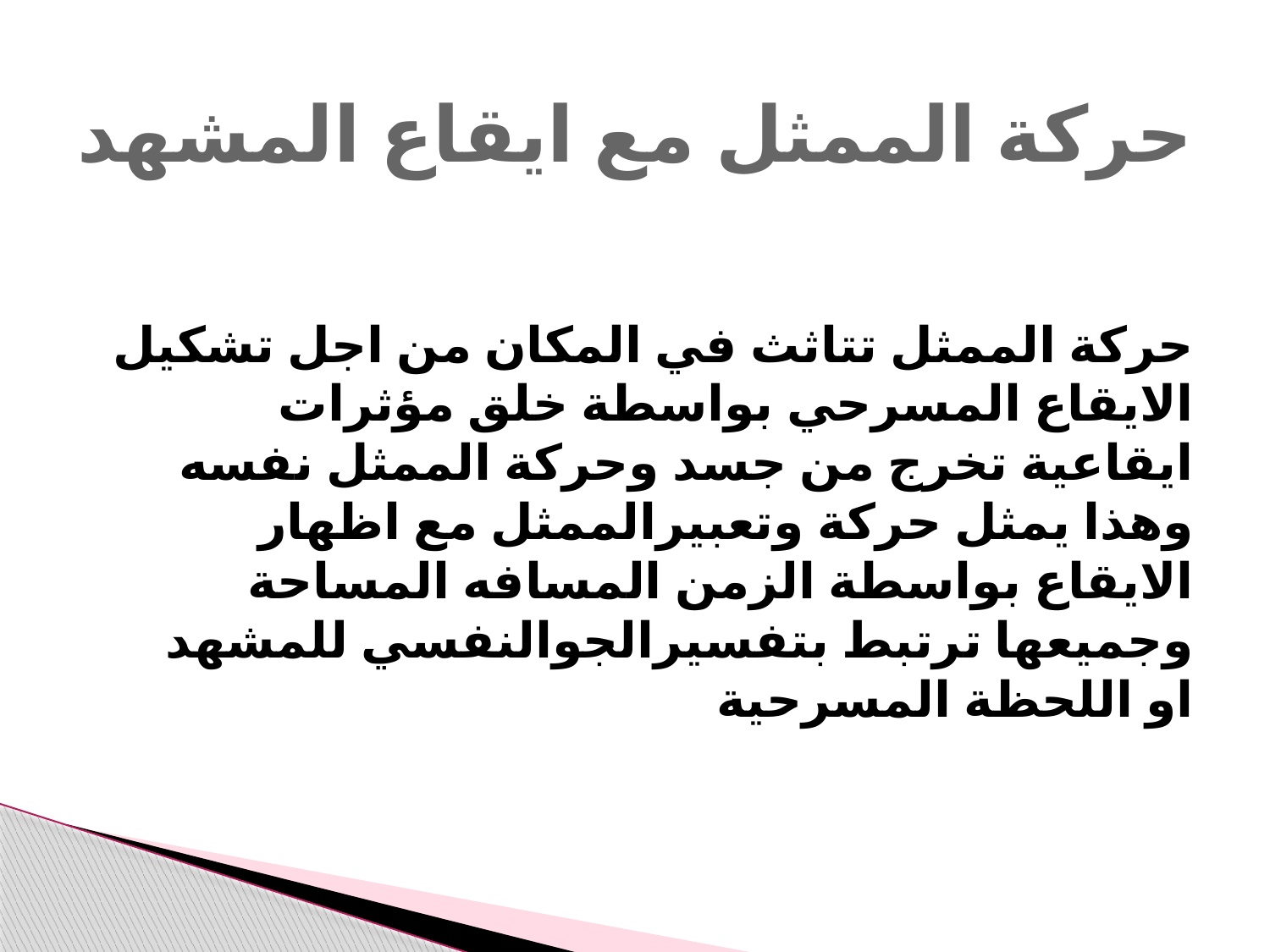

# حركة الممثل مع ايقاع المشهد
حركة الممثل تتاثث في المكان من اجل تشكيل الايقاع المسرحي بواسطة خلق مؤثرات ايقاعية تخرج من جسد وحركة الممثل نفسه وهذا يمثل حركة وتعبيرالممثل مع اظهار الايقاع بواسطة الزمن المسافه المساحة وجميعها ترتبط بتفسيرالجوالنفسي للمشهد او اللحظة المسرحية